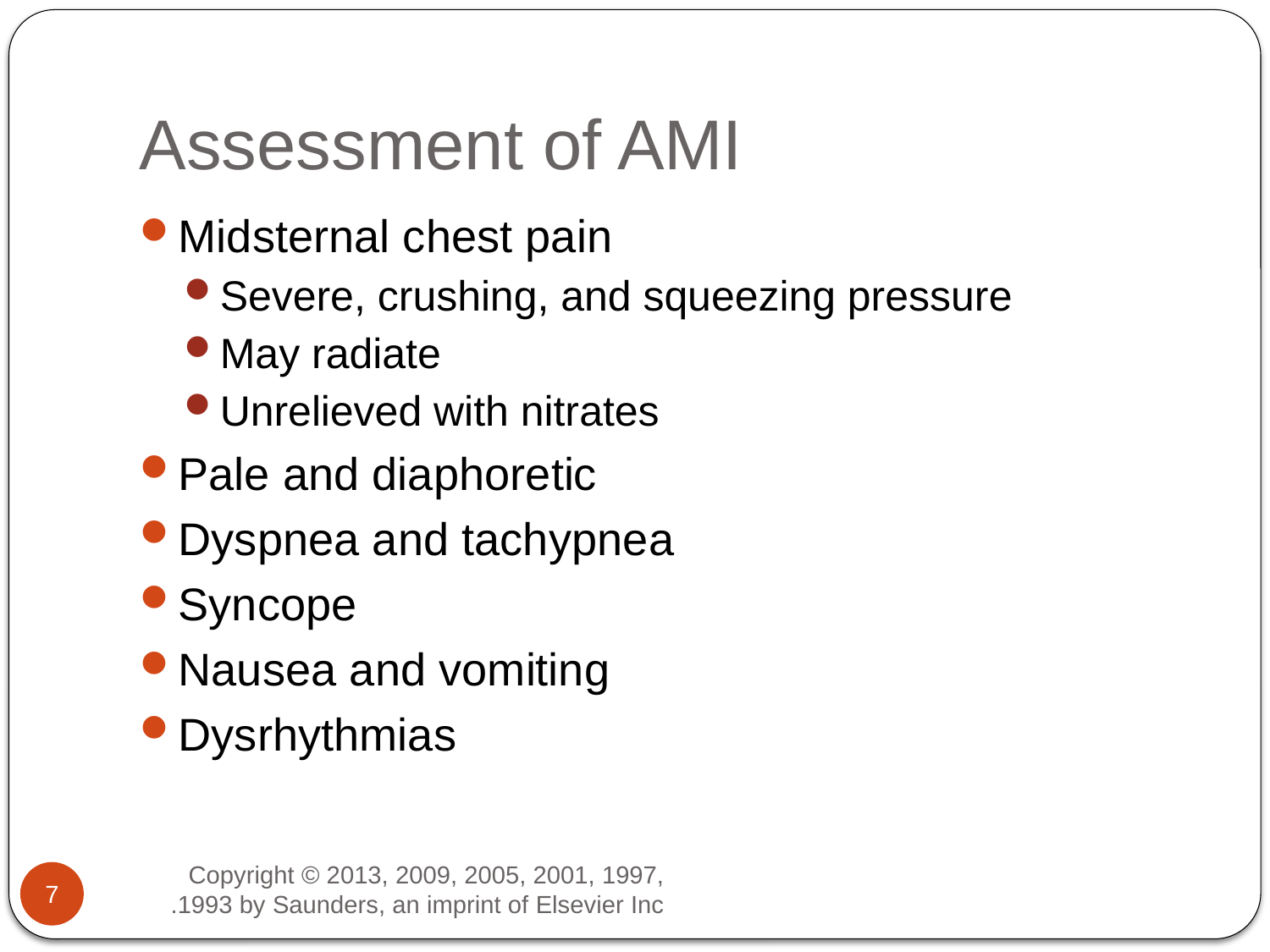

# Assessment of AMI
Midsternal chest pain
Severe, crushing, and squeezing pressure
May radiate
Unrelieved with nitrates
Pale and diaphoretic
Dyspnea and tachypnea
Syncope
Nausea and vomiting
Dysrhythmias
7
Copyright © 2013, 2009, 2005, 2001, 1997, 1993 by Saunders, an imprint of Elsevier Inc.